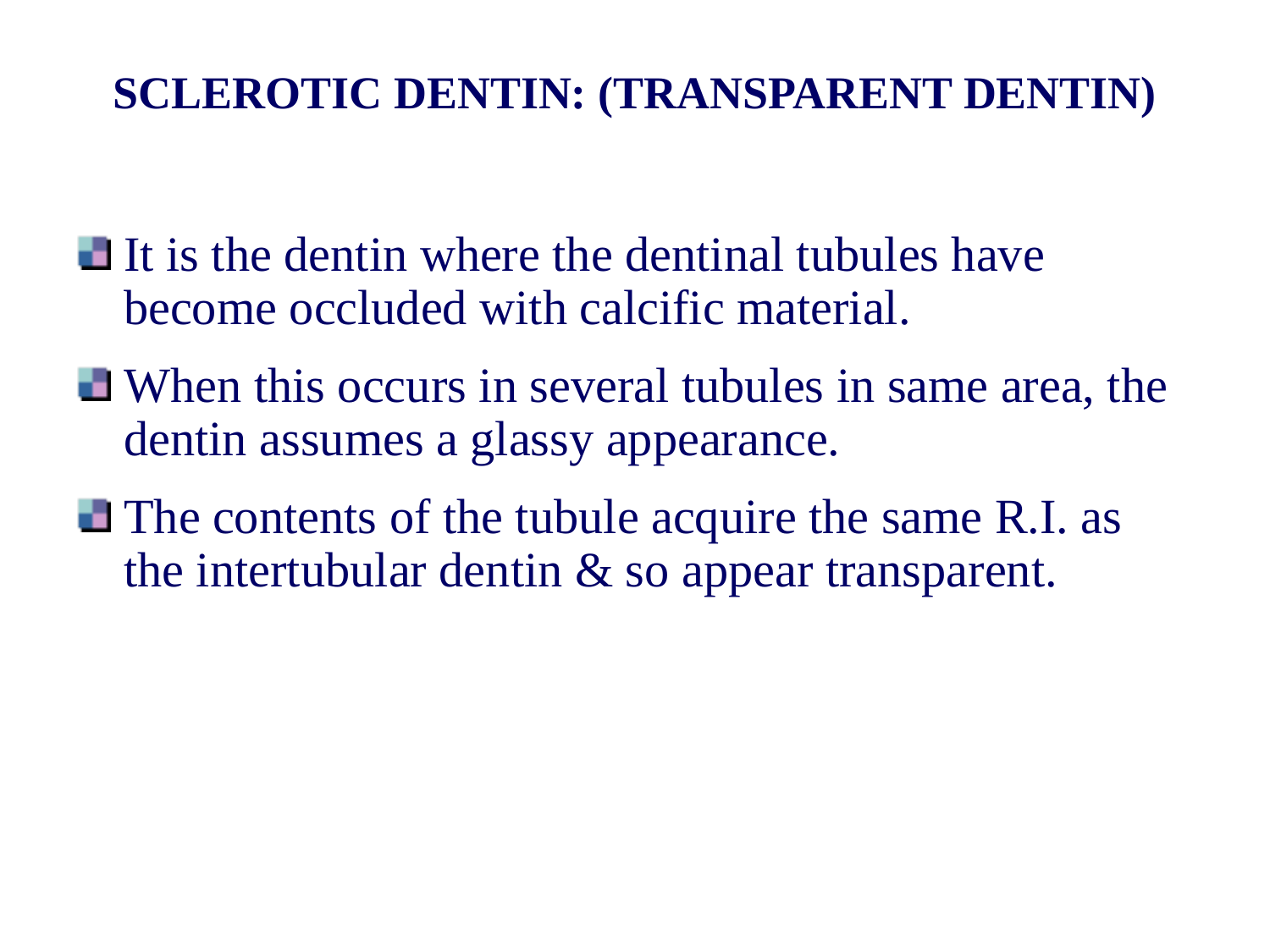

# SCLEROTIC DENTIN: (TRANSPARENT DENTIN)
It is the dentin where the dentinal tubules have become occluded with calcific material.
When this occurs in several tubules in same area, the dentin assumes a glassy appearance.
The contents of the tubule acquire the same R.I. as the intertubular dentin & so appear transparent.